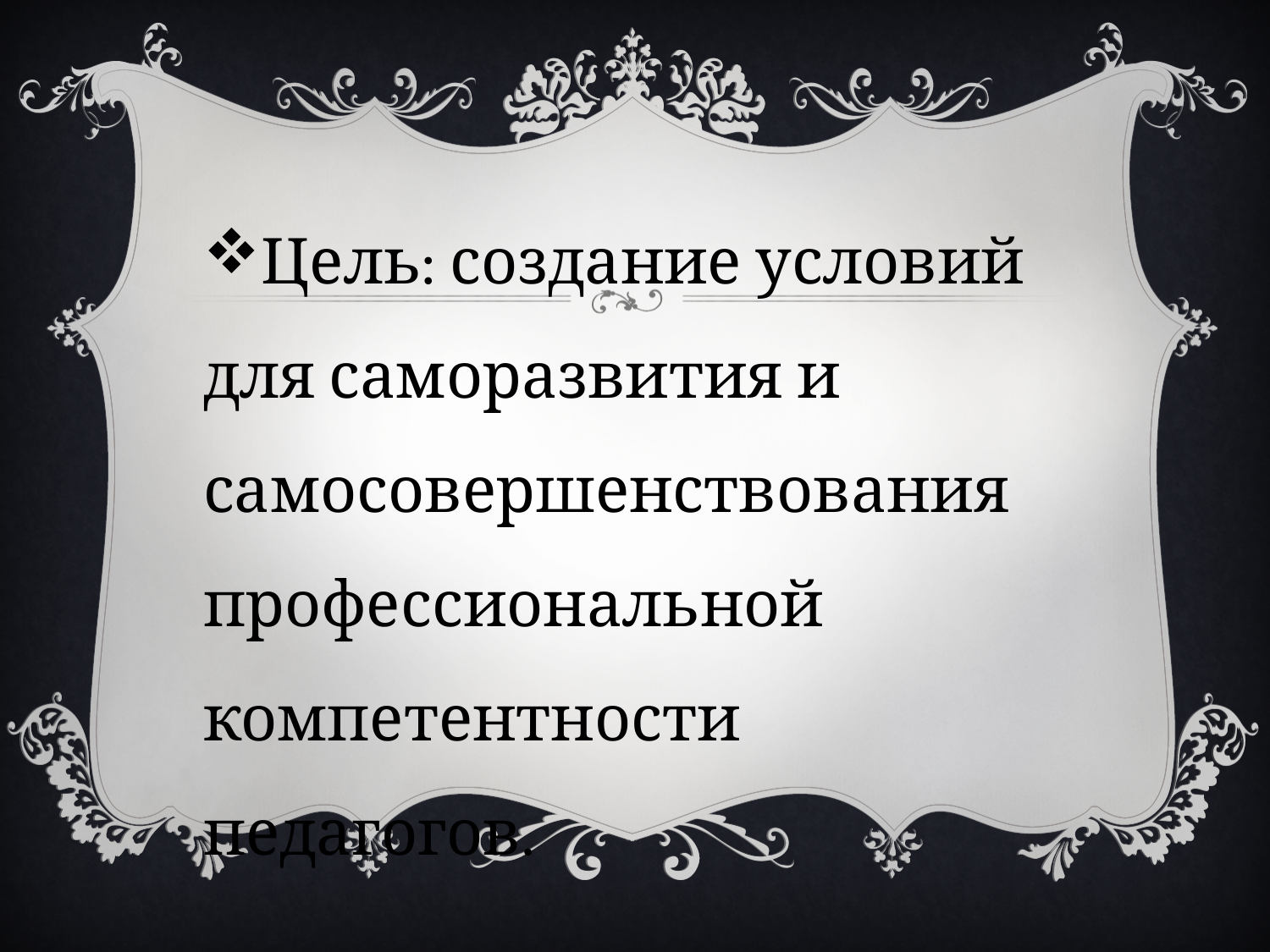

Цель: создание условий для саморазвития и самосовершенствования профессиональной компетентности педагогов.
#